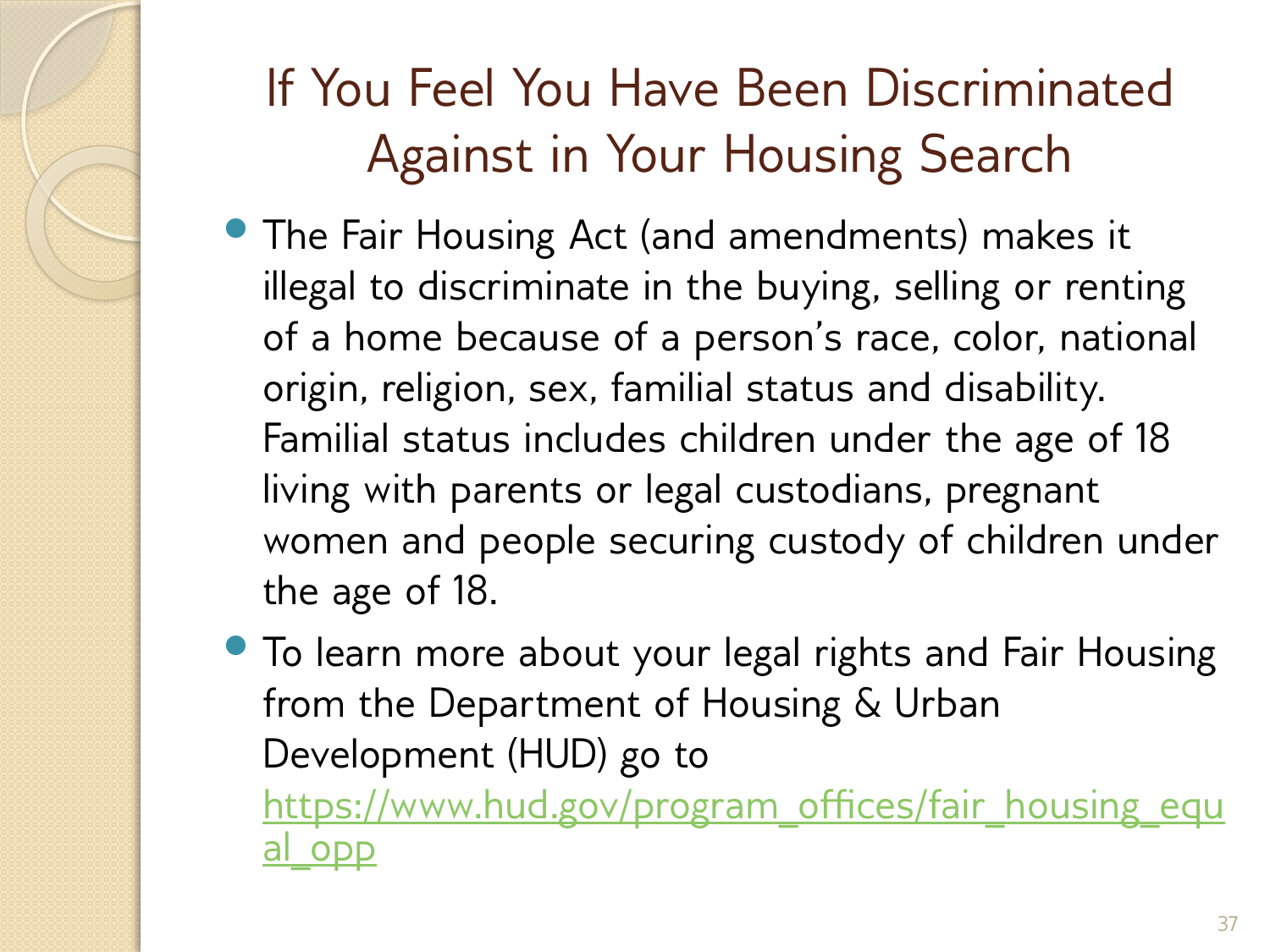

# If You Feel You Have Been Discriminated Against in Your Housing Search
The Fair Housing Act (and amendments) makes it illegal to discriminate in the buying, selling or renting of a home because of a person’s race, color, national origin, religion, sex, familial status and disability. Familial status includes children under the age of 18 living with parents or legal custodians, pregnant women and people securing custody of children under the age of 18.
To learn more about your legal rights and Fair Housing from the Department of Housing & Urban Development (HUD) go to https://www.hud.gov/program_offices/fair_housing_equal_opp

37